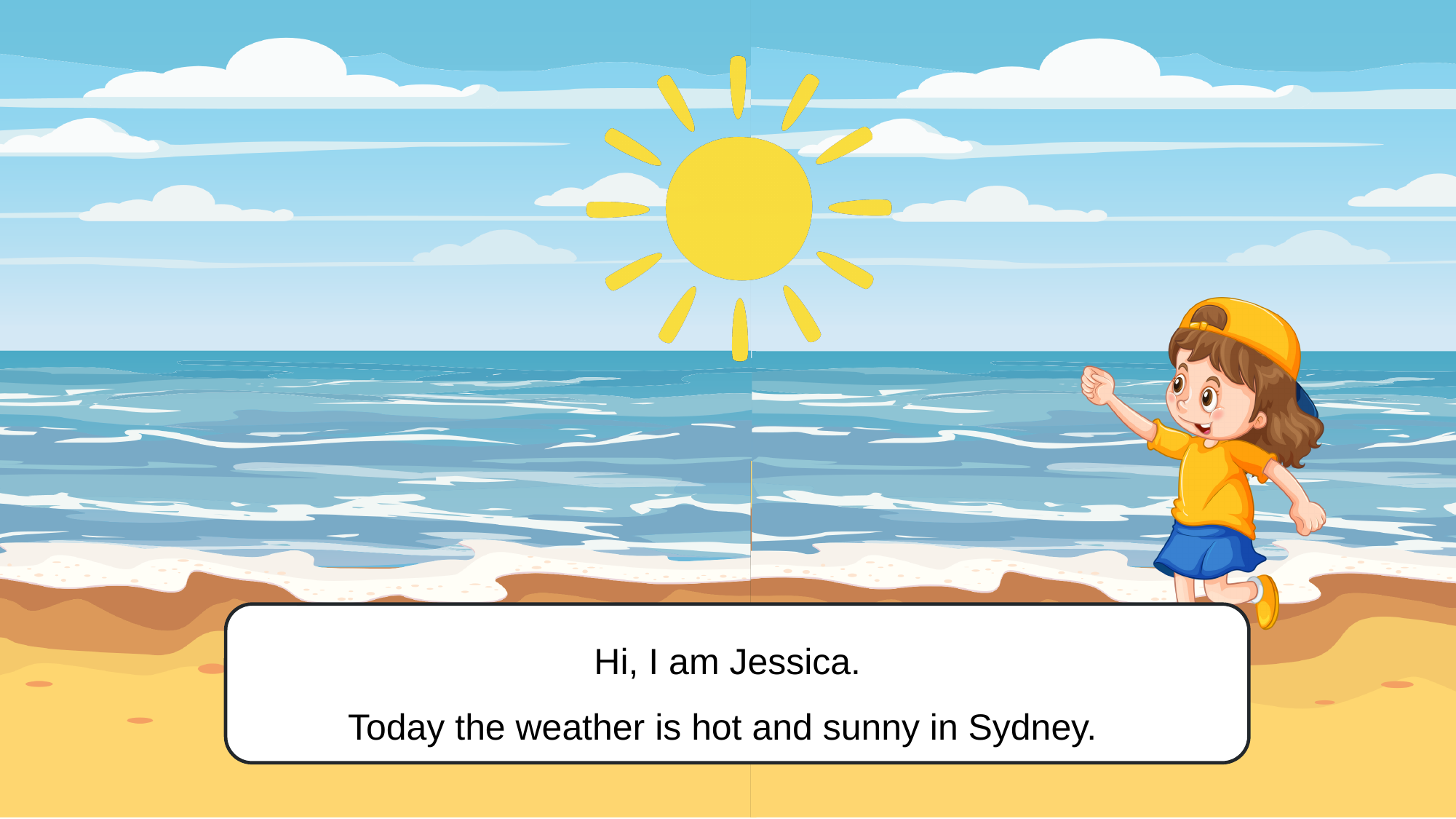

# Slide 7

Hi, I am Jessica.
Today the weather is hot and sunny in Sydney. ​
7